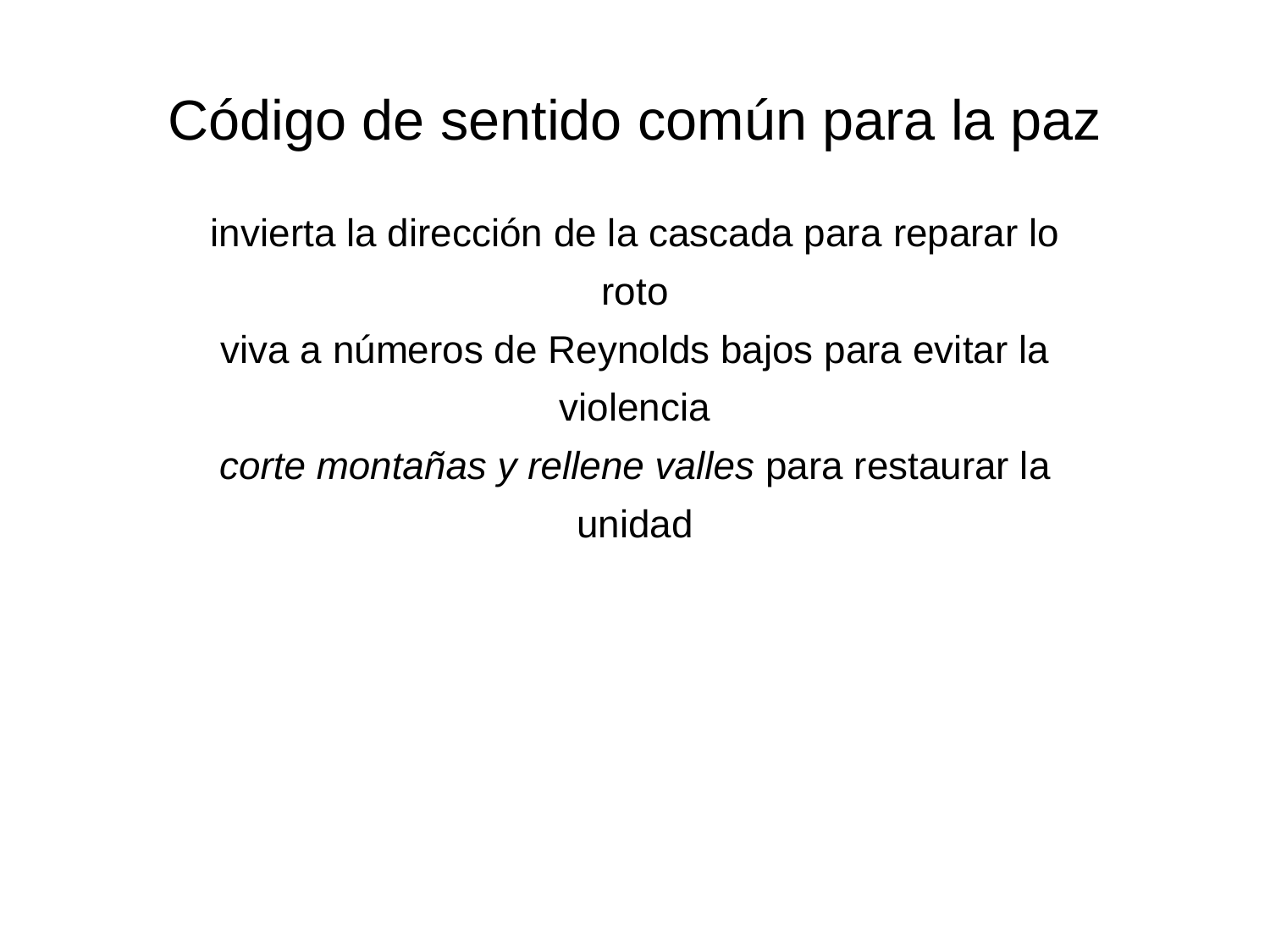

# Código de sentido común para la paz
invierta la dirección de la cascada para reparar lo roto
viva a números de Reynolds bajos para evitar la violencia
corte montañas y rellene valles para restaurar la unidad